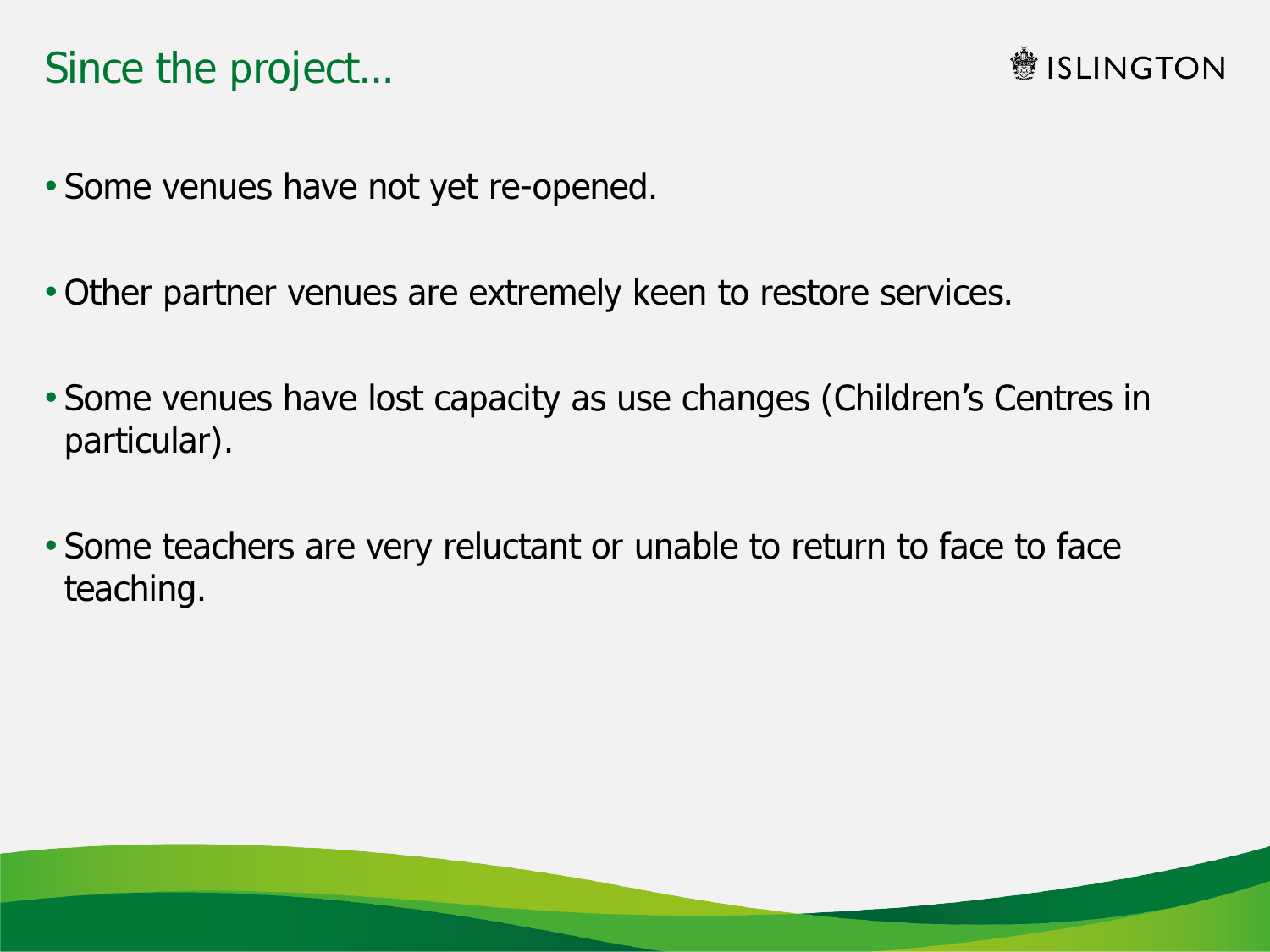

# Since the project…
Some venues have not yet re-opened.

Other partner venues are extremely keen to restore services.

Some venues have lost capacity as use changes (Children’s Centres in particular).

Some teachers are very reluctant or unable to return to face to face teaching.